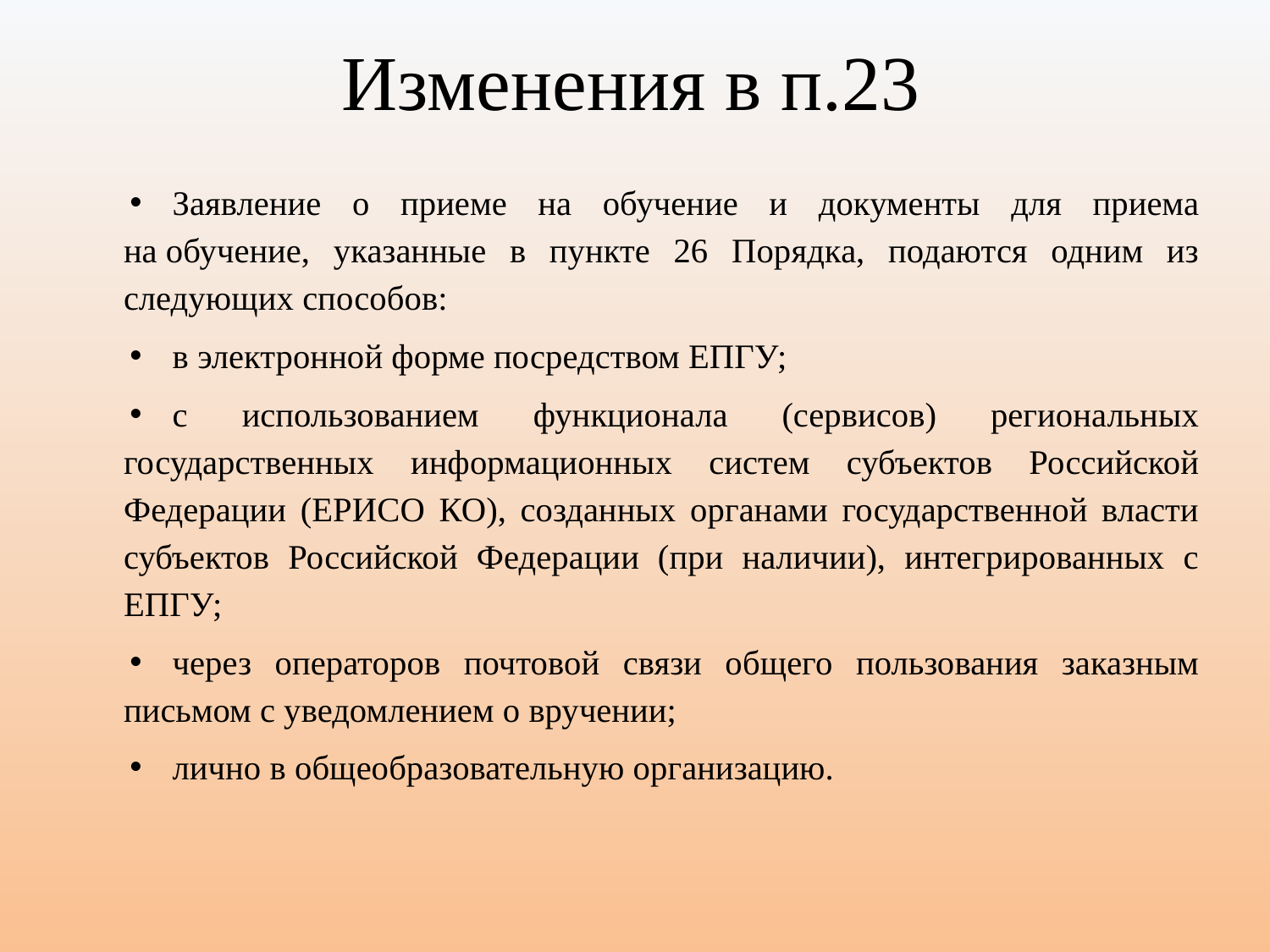

# Изменения в п.23
Заявление о приеме на обучение и документы для приема на обучение, указанные в пункте 26 Порядка, подаются одним из следующих способов:
в электронной форме посредством ЕПГУ;
с использованием функционала (сервисов) региональных государственных информационных систем субъектов Российской Федерации (ЕРИСО КО), созданных органами государственной власти субъектов Российской Федерации (при наличии), интегрированных с ЕПГУ;
через операторов почтовой связи общего пользования заказным письмом с уведомлением о вручении;
лично в общеобразовательную организацию.